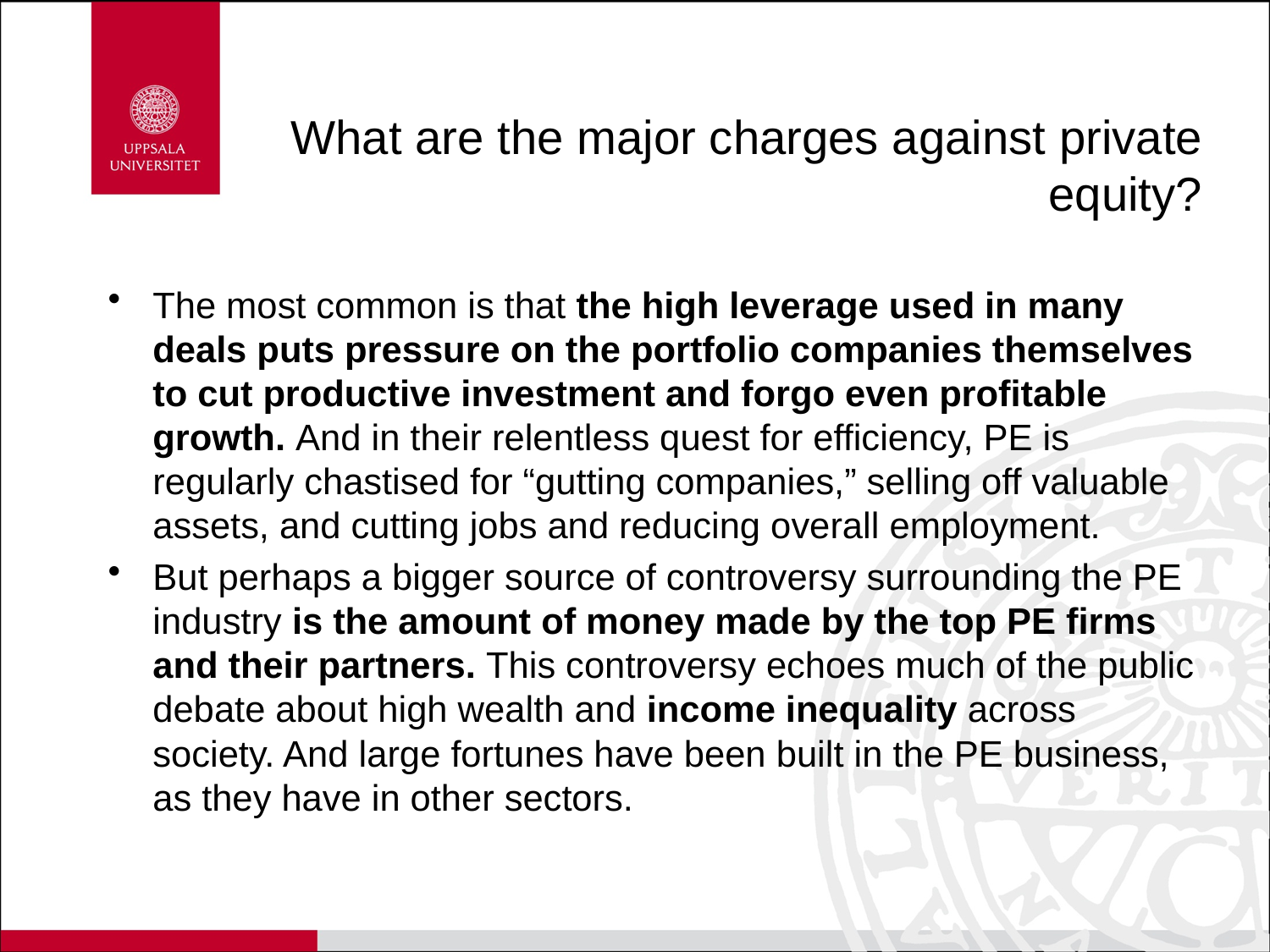

# What are the major charges against private equity?
The most common is that the high leverage used in many deals puts pressure on the portfolio companies themselves to cut productive investment and forgo even profitable growth. And in their relentless quest for efficiency, PE is regularly chastised for “gutting companies,” selling off valuable assets, and cutting jobs and reducing overall employment.
But perhaps a bigger source of controversy surrounding the PE industry is the amount of money made by the top PE firms and their partners. This controversy echoes much of the public debate about high wealth and income inequality across society. And large fortunes have been built in the PE business, as they have in other sectors.